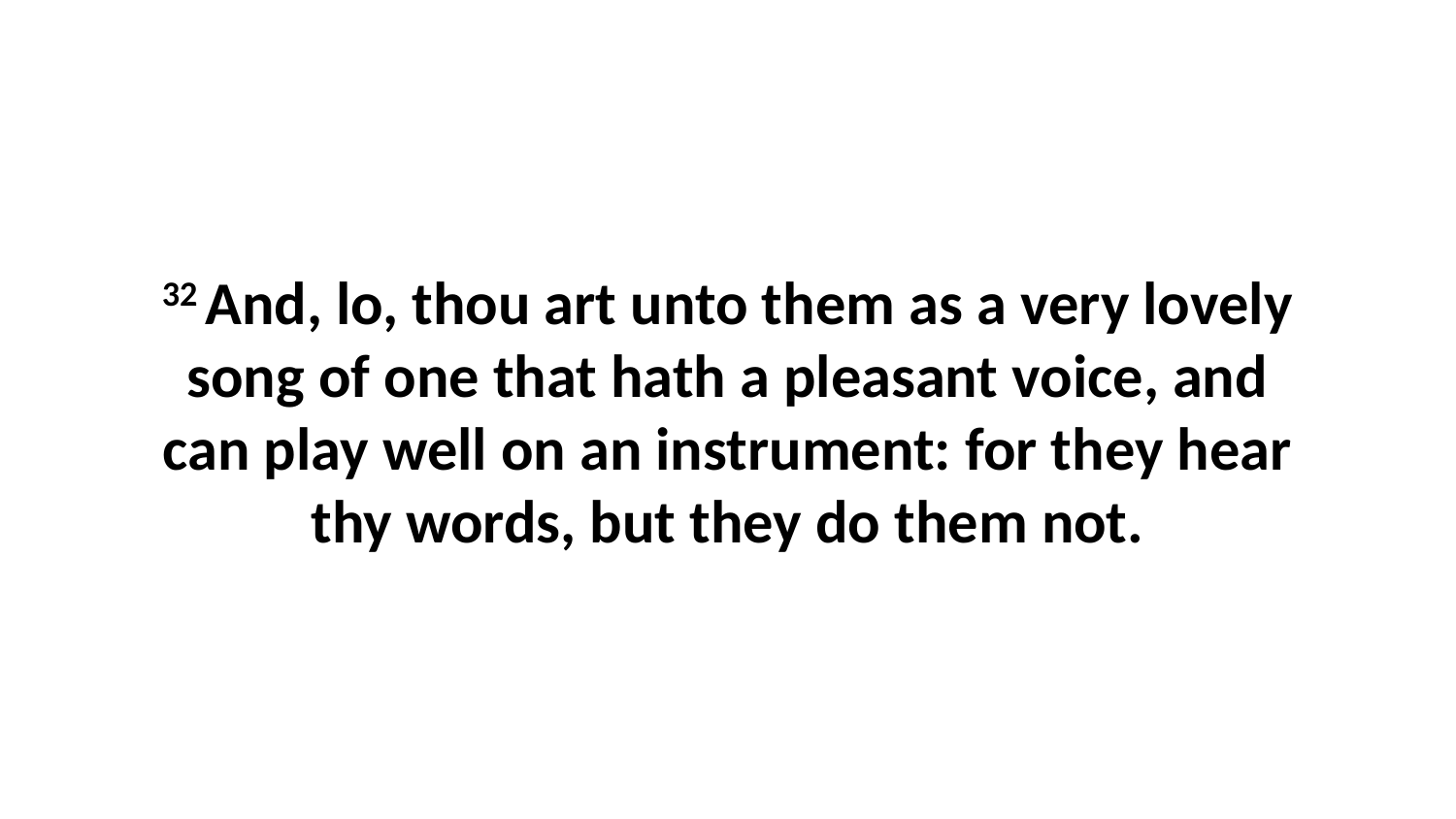

32 And, lo, thou art unto them as a very lovely song of one that hath a pleasant voice, and can play well on an instrument: for they hear thy words, but they do them not.